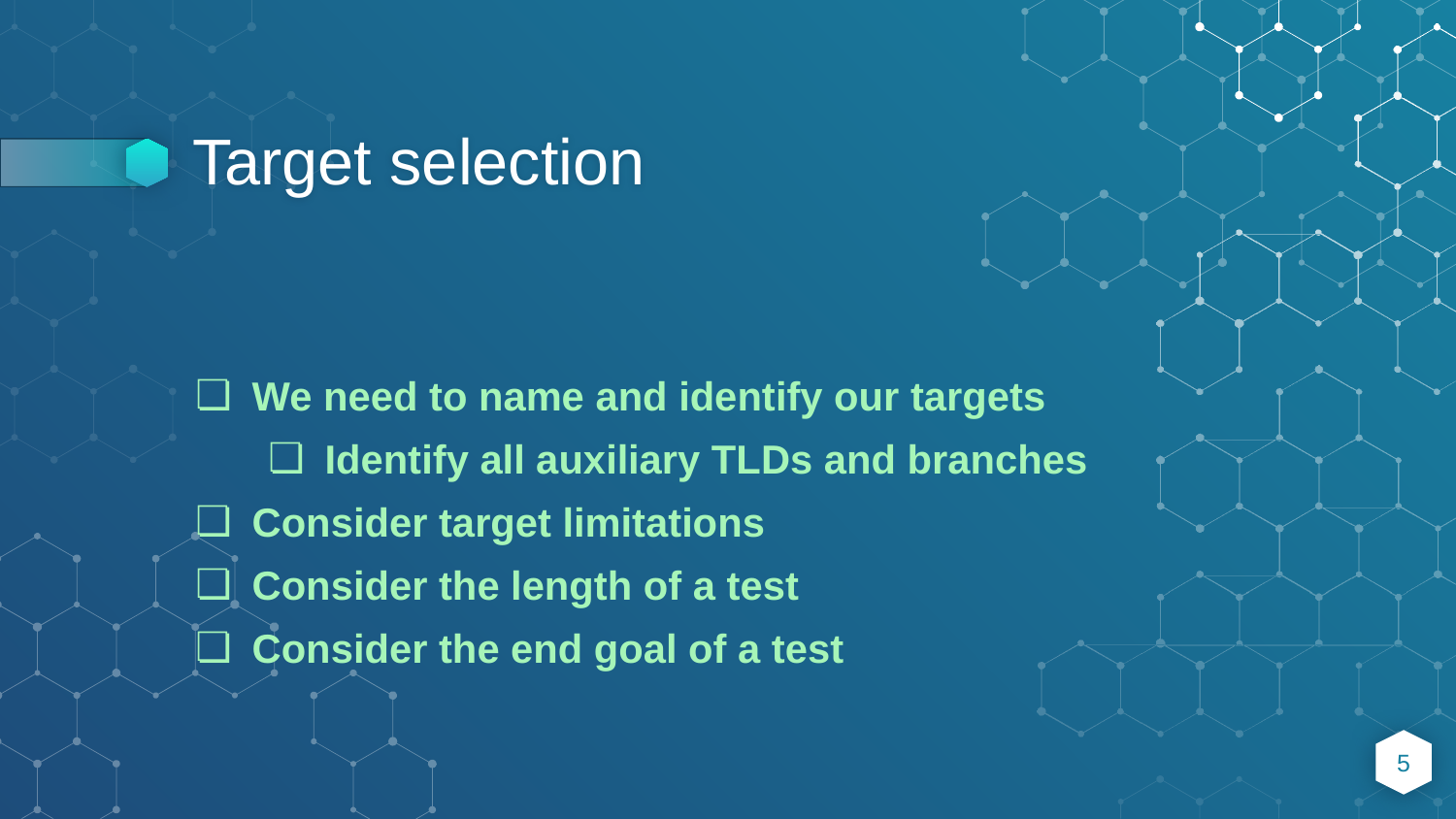

# Target selection
We need to name and identify our targets
Identify all auxiliary TLDs and branches
Consider target limitations
Consider the length of a test
Consider the end goal of a test
5